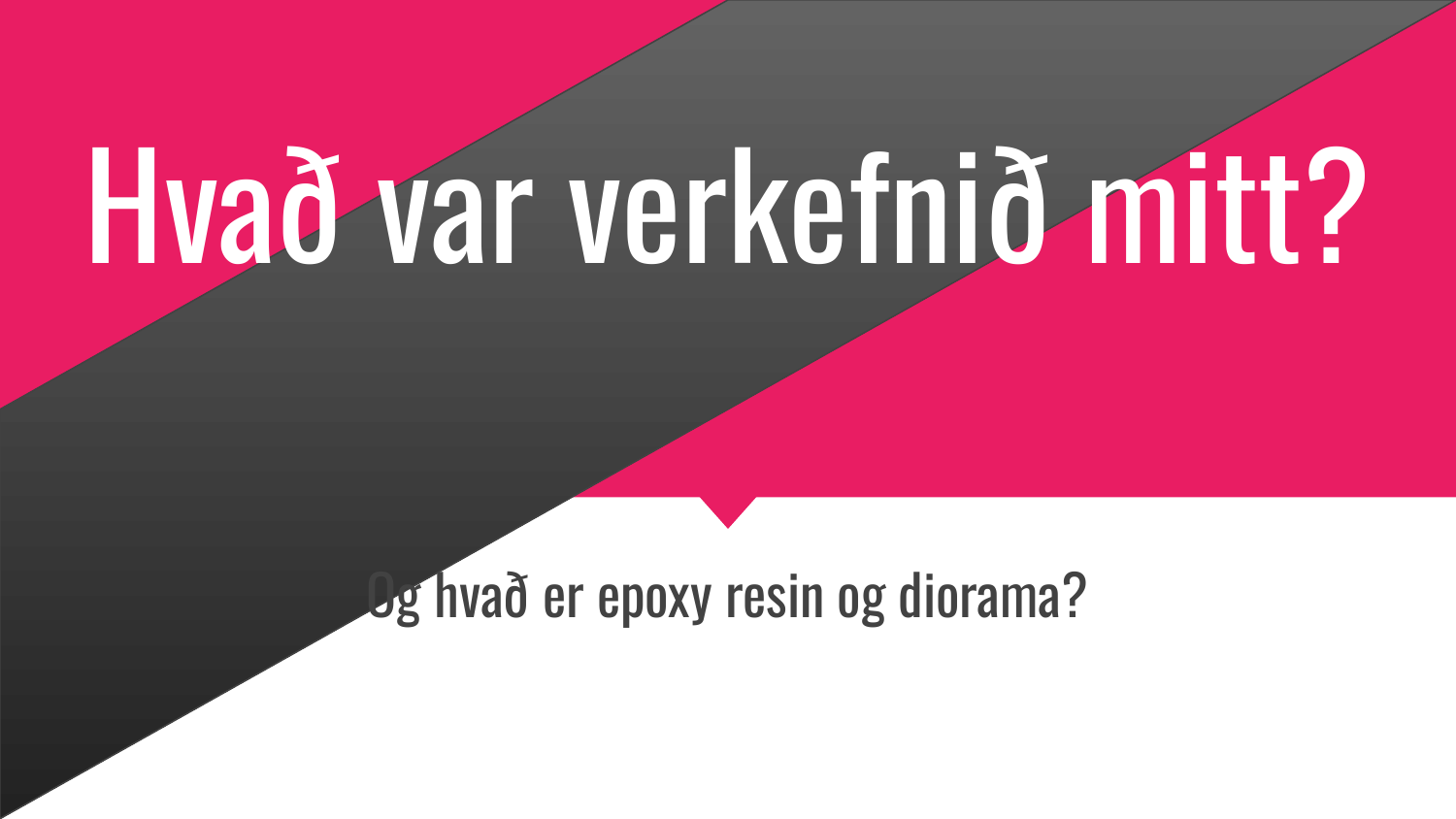

# Hvað var verkefnið mitt?
Og hvað er epoxy resin og diorama?